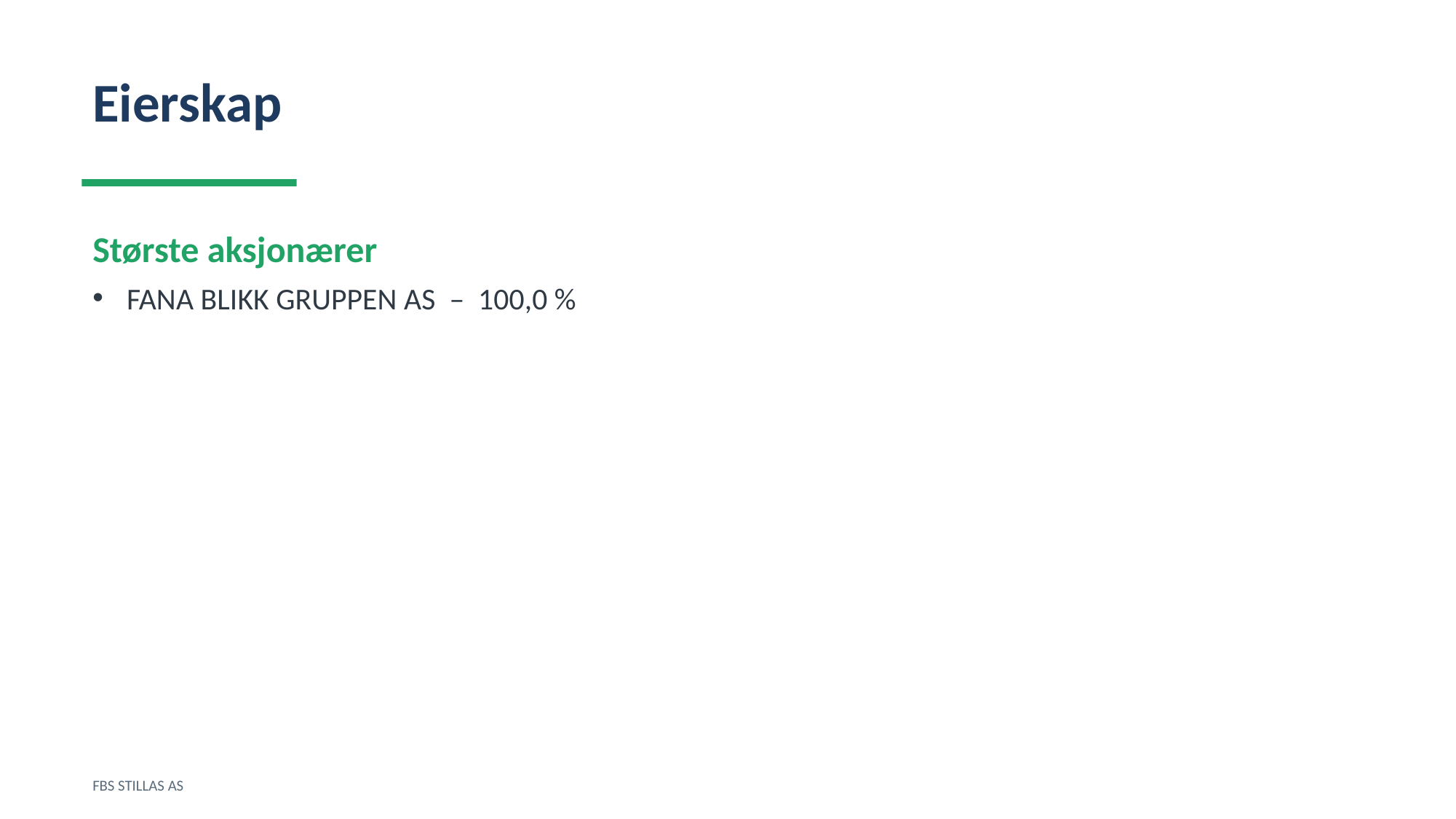

Eierskap

Største aksjonærer
FANA BLIKK GRUPPEN AS  –  100,0 %
FBS STILLAS AS